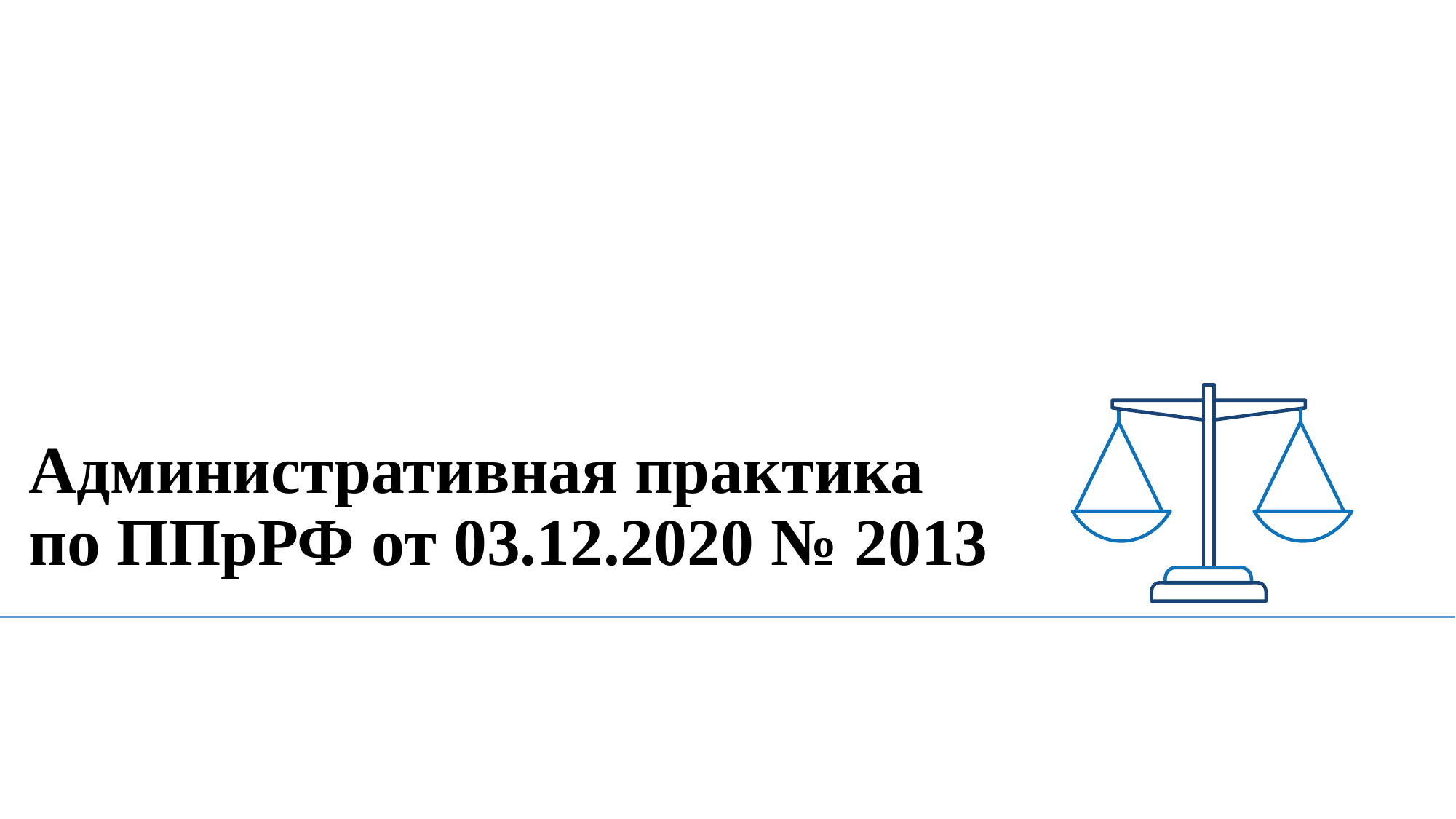

# Административная практика по ППрРФ от 03.12.2020 № 2013